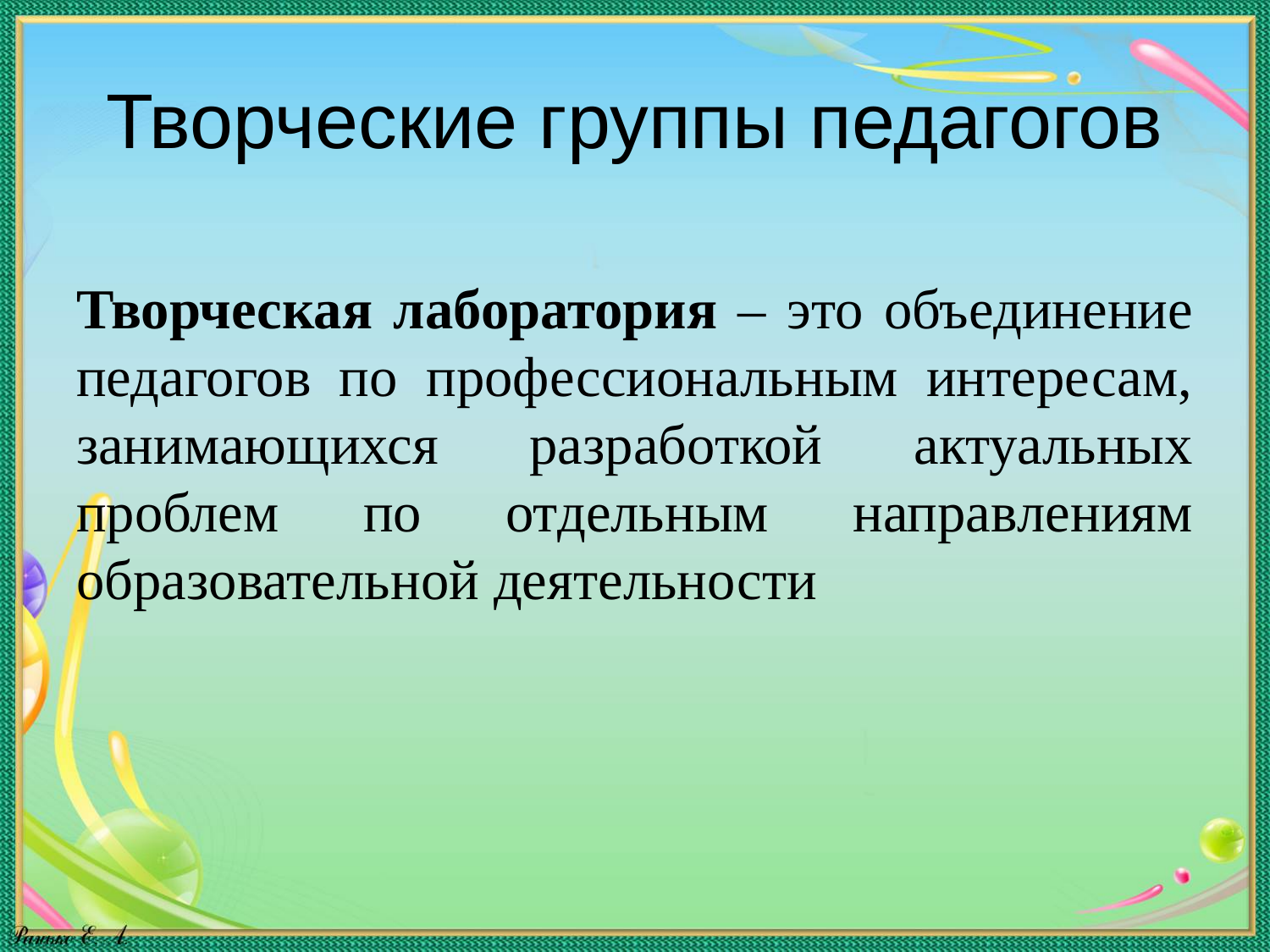

# Творческие группы педагогов
Творческая лаборатория – это объединение педагогов по профессиональным интересам, занимающихся разработкой актуальных проблем по отдельным направлениям образовательной деятельности